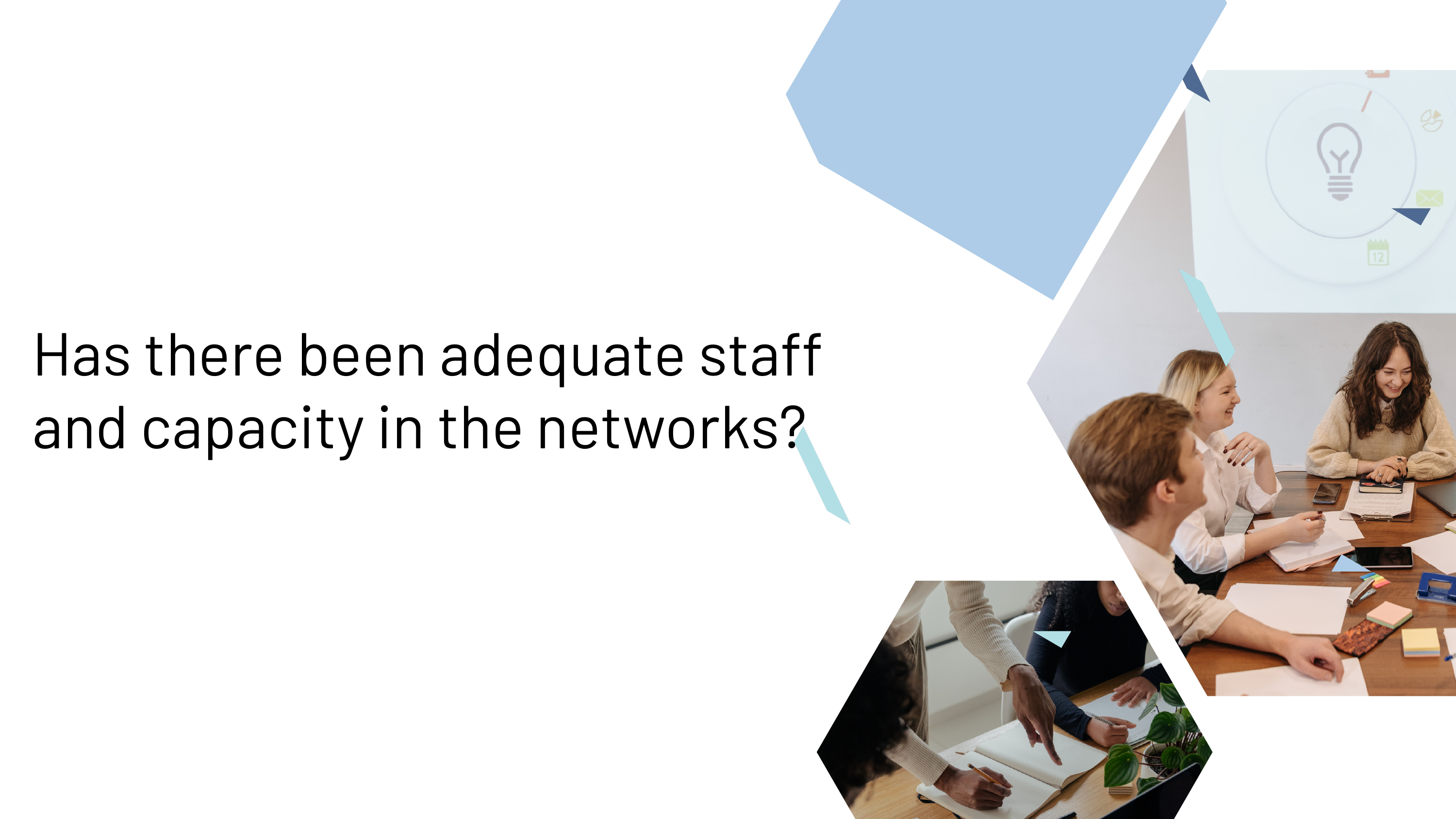

Has there been adequate staff and capacity in the networks?